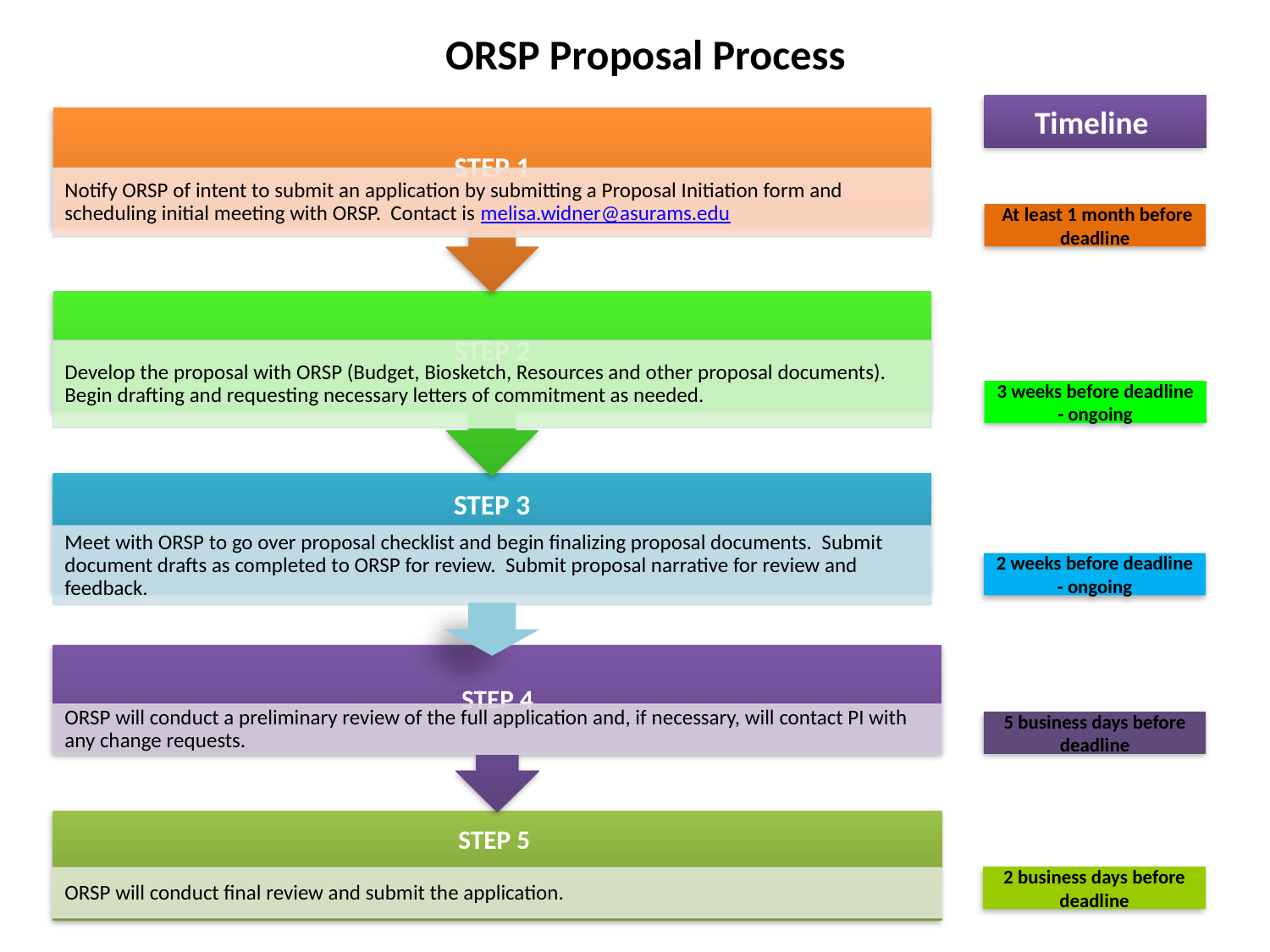

ORSP Proposal Process
Timeline
STEP 3
Meet with ORSP to go over proposal checklist and begin finalizing proposal documents.  Submit document drafts as completed to ORSP for review.  Submit proposal narrative for review and feedback.
STEP 2
Develop the proposal with ORSP (Budget, Biosketch, Resources and other proposal documents). Begin drafting and requesting necessary letters of commitment as needed.
STEP 1
Notify ORSP of intent to submit an application by submitting a Proposal Initiation form and scheduling initial meeting with ORSP.  Contact is melisa.widner@asurams.edu
 At least 1 month before deadline
3 weeks before deadline - ongoing
2 weeks before deadline - ongoing

STEP 5
ORSP will conduct final review and submit the application.
STEP 4
ORSP will conduct a preliminary review of the full application and, if necessary, will contact PI with any change requests.
5 business days before deadline
2 business days before deadline